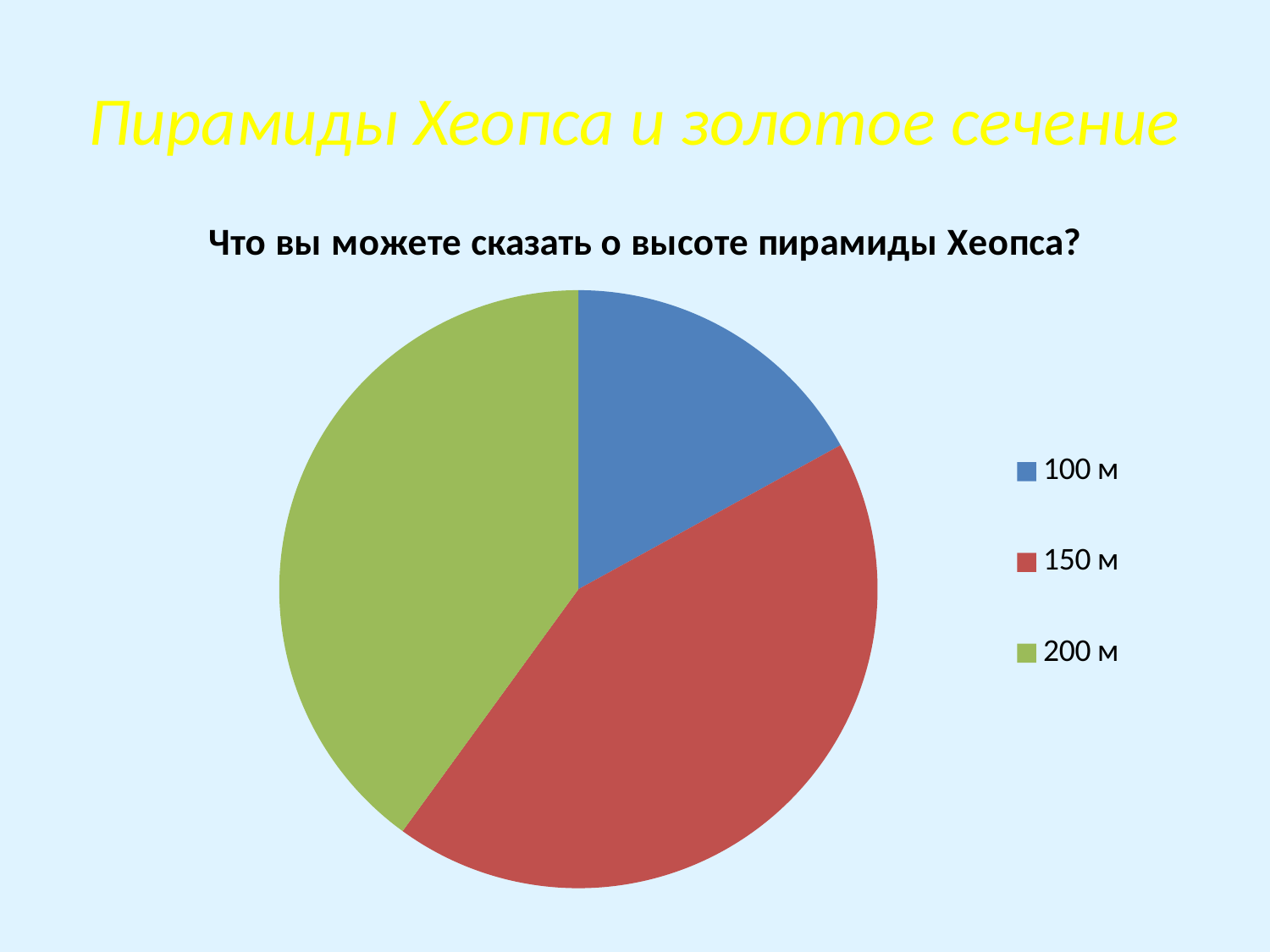

# Пирамиды Хеопса и золотое сечение

### Chart:

| Category | Что вы можете сказать о высоте пирамиды Хеопса? |
|---|---|
| 100 м | 17.0 |
| 150 м | 43.0 |
| 200 м | 40.0 |